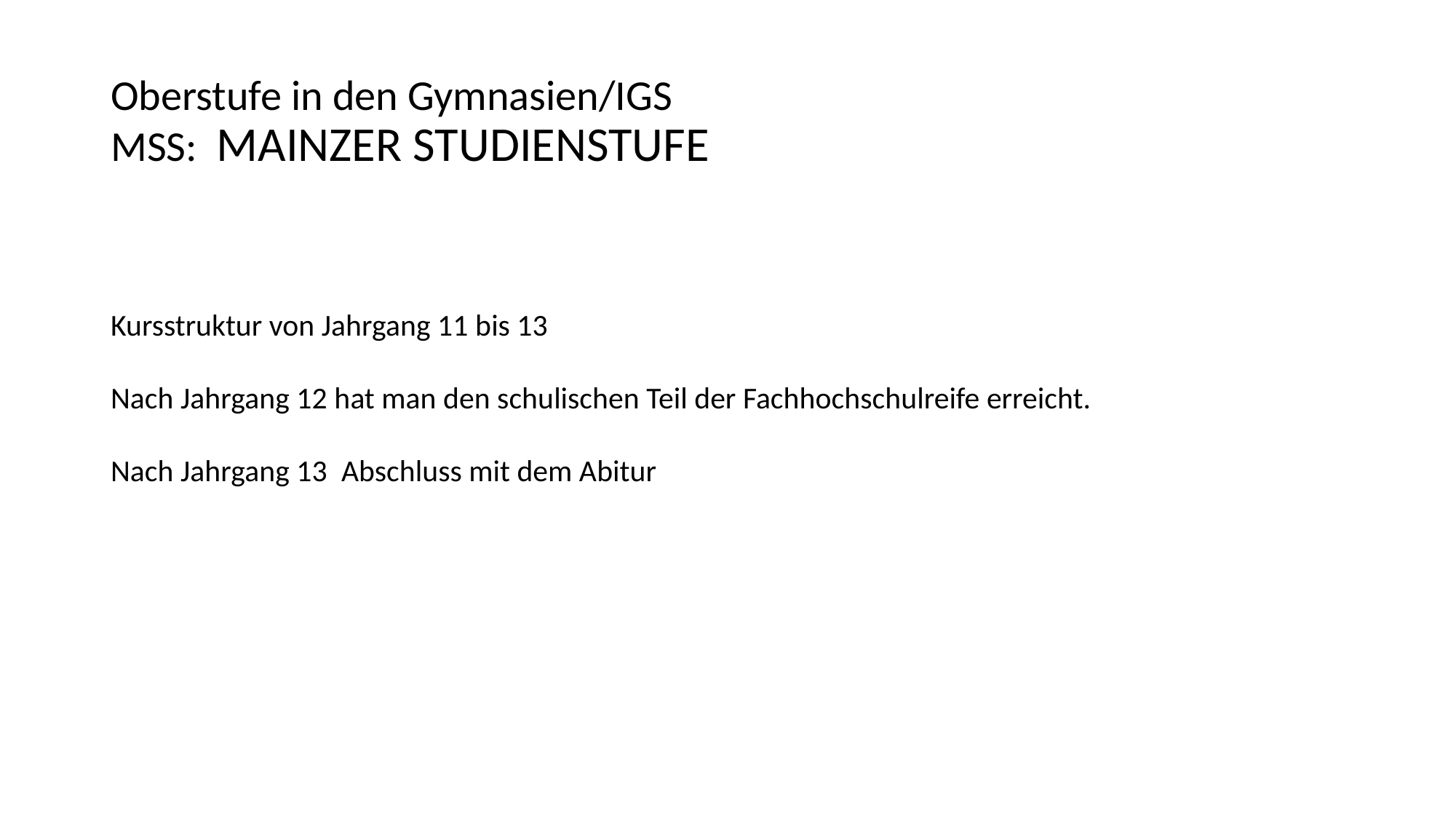

# Oberstufe in den Gymnasien/IGS MSS:  Mainzer StudienStufe
Kursstruktur von Jahrgang 11 bis 13

Nach Jahrgang 12 hat man den schulischen Teil der Fachhochschulreife erreicht.

Nach Jahrgang 13  Abschluss mit dem Abitur